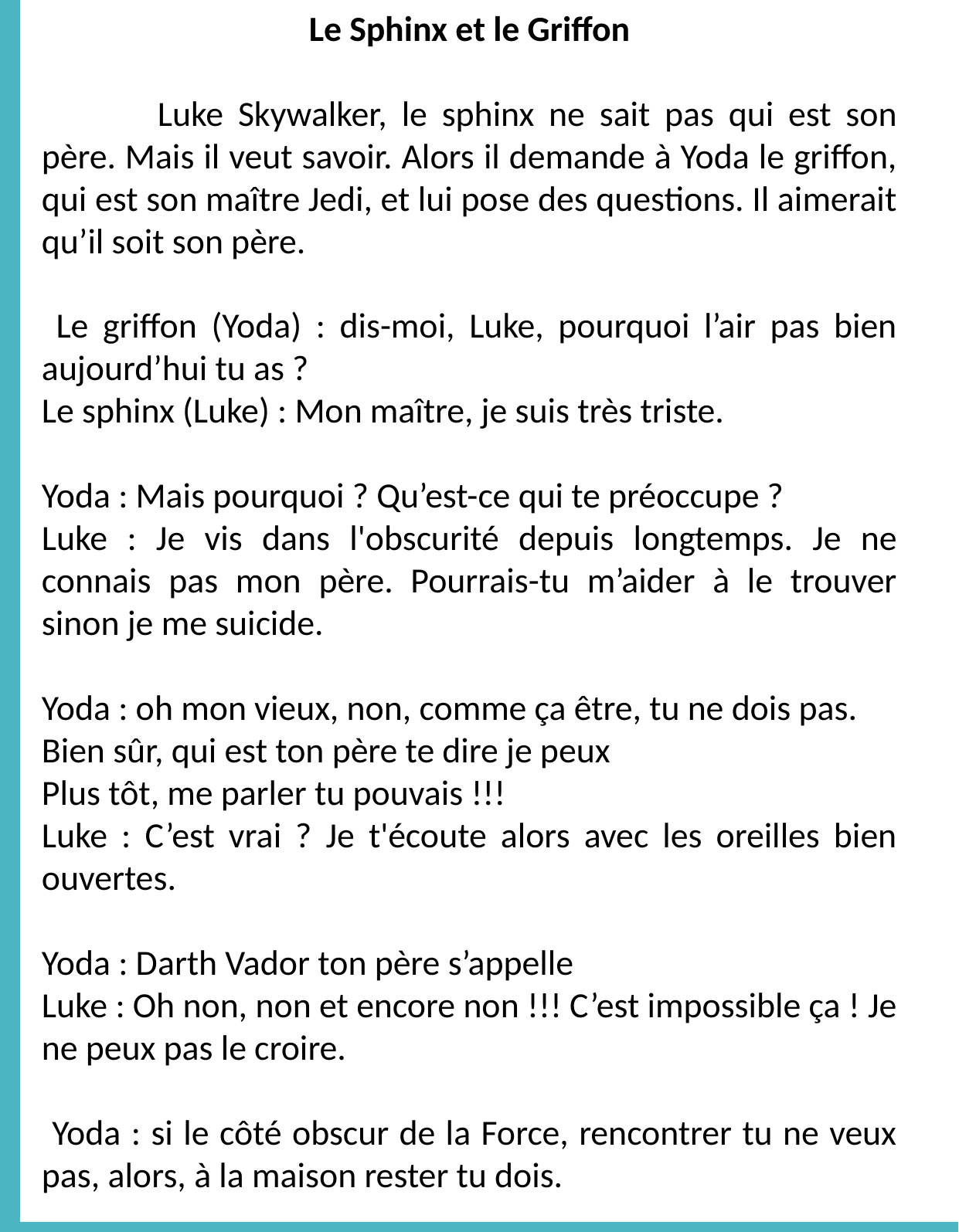

Le Sphinx et le Griffon

	Luke Skywalker, le sphinx ne sait pas qui est son père. Mais il veut savoir. Alors il demande à Yoda le griffon, qui est son maître Jedi, et lui pose des questions. Il aimerait qu’il soit son père.

 Le griffon (Yoda) : dis-moi, Luke, pourquoi l’air pas bien aujourd’hui tu as ?
Le sphinx (Luke) : Mon maître, je suis très triste.

Yoda : Mais pourquoi ? Qu’est-ce qui te préoccupe ?
Luke : Je vis dans l'obscurité depuis longtemps. Je ne connais pas mon père. Pourrais-tu m’aider à le trouver sinon je me suicide.

Yoda : oh mon vieux, non, comme ça être, tu ne dois pas.
Bien sûr, qui est ton père te dire je peux
Plus tôt, me parler tu pouvais !!!
Luke : C’est vrai ? Je t'écoute alors avec les oreilles bien ouvertes.

Yoda : Darth Vador ton père s’appelle
Luke : Oh non, non et encore non !!! C’est impossible ça ! Je ne peux pas le croire.

 Yoda : si le côté obscur de la Force, rencontrer tu ne veux pas, alors, à la maison rester tu dois.